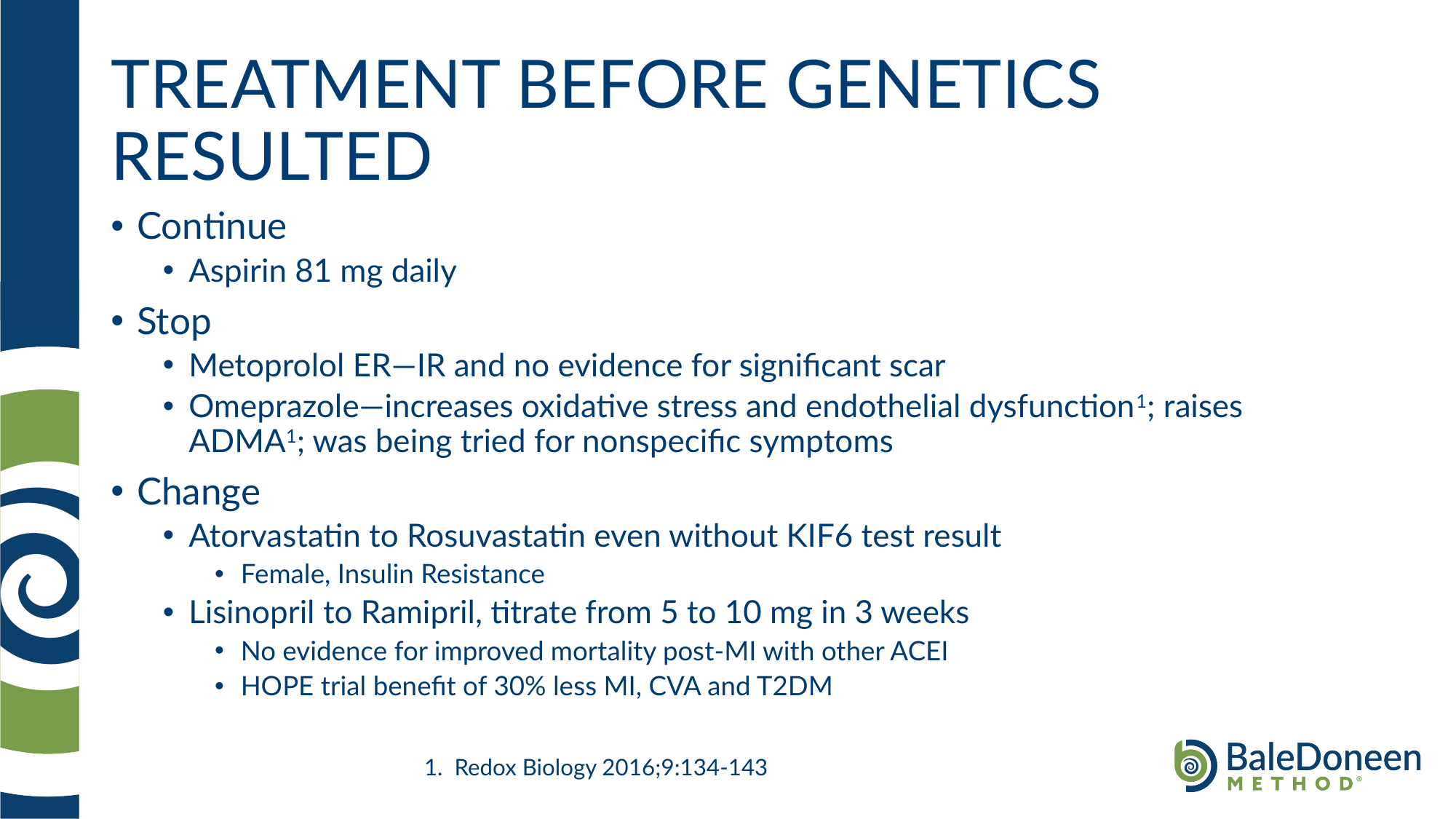

# TREATMENT BEFORE GENETICS RESULTED
Continue
Aspirin 81 mg daily
Stop
Metoprolol ER—IR and no evidence for significant scar
Omeprazole—increases oxidative stress and endothelial dysfunction1; raises ADMA1; was being tried for nonspecific symptoms
Change
Atorvastatin to Rosuvastatin even without KIF6 test result
Female, Insulin Resistance
Lisinopril to Ramipril, titrate from 5 to 10 mg in 3 weeks
No evidence for improved mortality post-MI with other ACEI
HOPE trial benefit of 30% less MI, CVA and T2DM

                                    1.  Redox Biology 2016;9:134-143